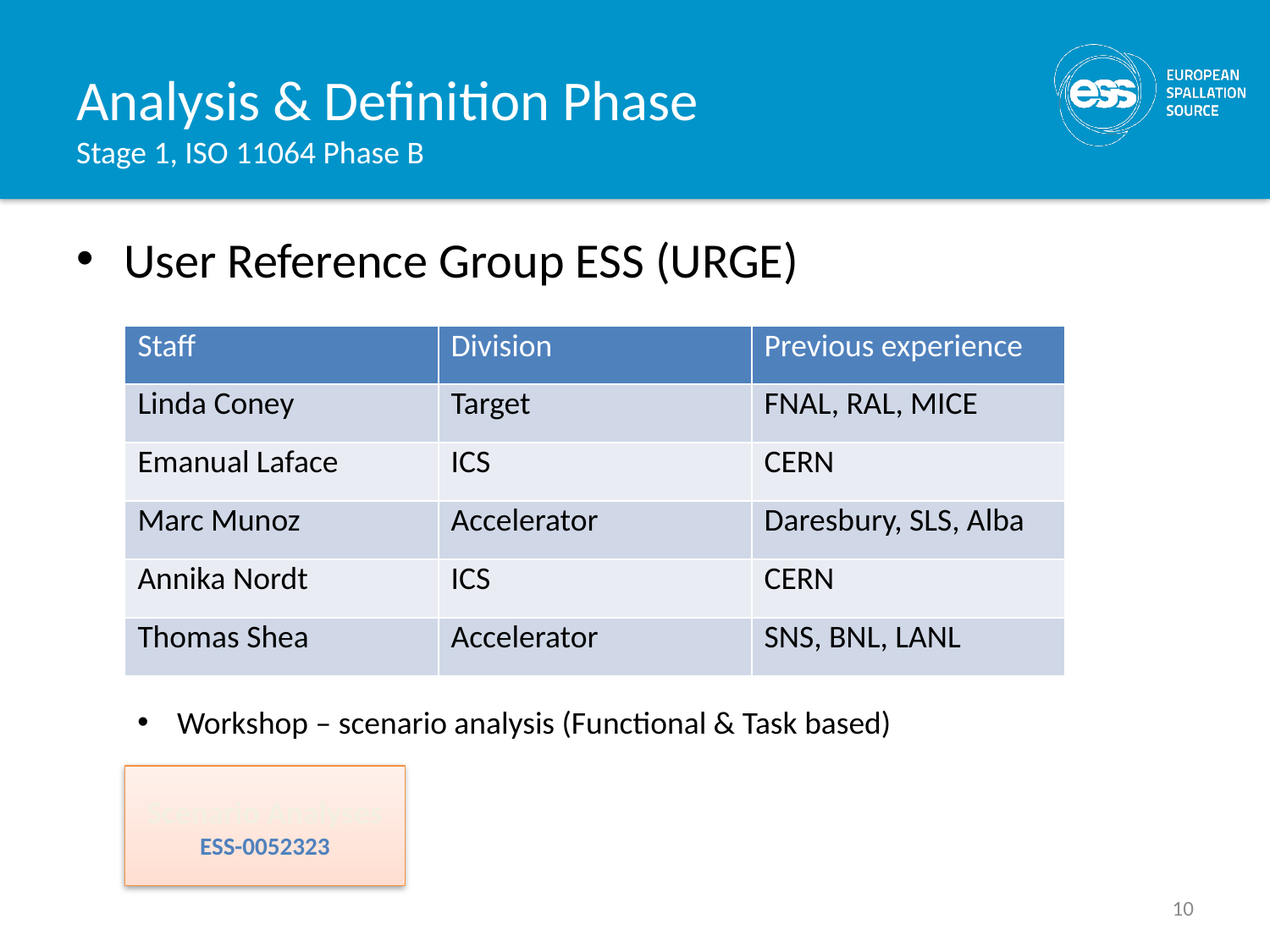

# Analysis & Definition Phase Stage 1, ISO 11064 Phase B
User Reference Group ESS (URGE)
| Staff | Division | Previous experience |
| --- | --- | --- |
| Linda Coney | Target | FNAL, RAL, MICE |
| Emanual Laface | ICS | CERN |
| Marc Munoz | Accelerator | Daresbury, SLS, Alba |
| Annika Nordt | ICS | CERN |
| Thomas Shea | Accelerator | SNS, BNL, LANL |
Workshop – scenario analysis (Functional & Task based)
Scenario Analyses
ESS-0052323
10